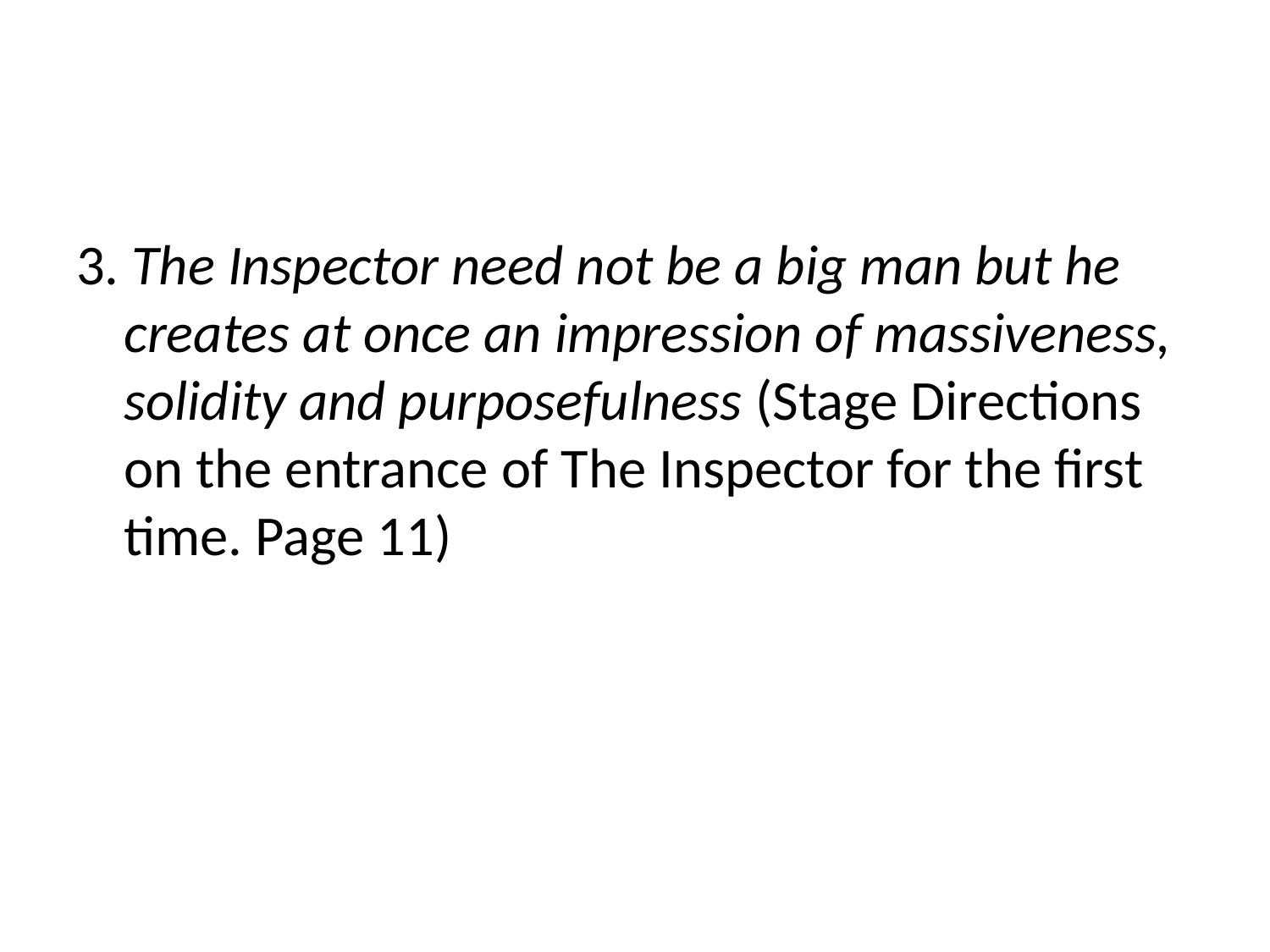

#
3. The Inspector need not be a big man but he creates at once an impression of massiveness, solidity and purposefulness (Stage Directions on the entrance of The Inspector for the first time. Page 11)